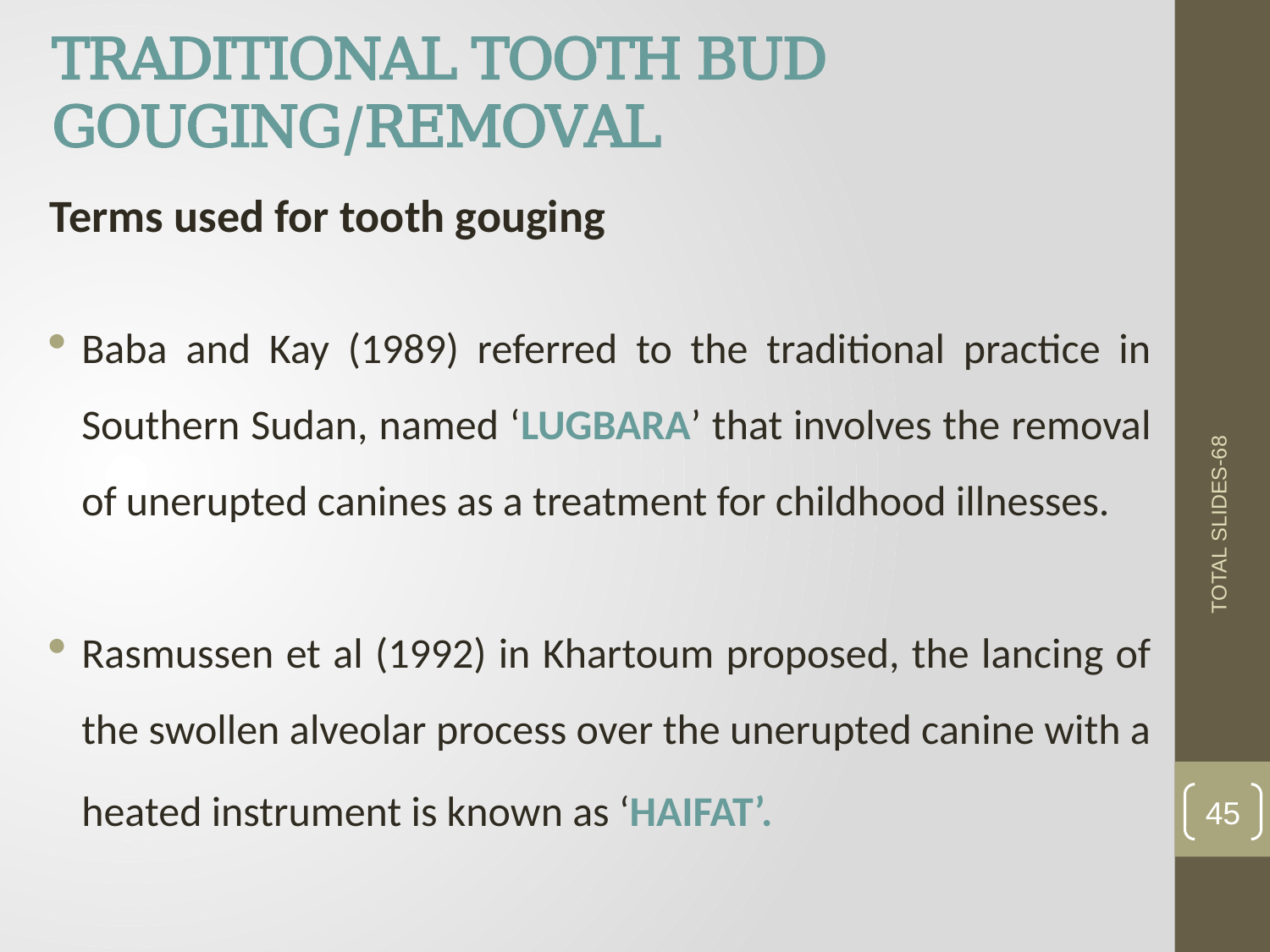

# TRADITIONAL TOOTH BUD GOUGING/REMOVAL
Terms used for tooth gouging

Baba and Kay (1989) referred to the traditional practice in Southern Sudan, named ‘LUGBARA’ that involves the removal of unerupted canines as a treatment for childhood illnesses.

Rasmussen et al (1992) in Khartoum proposed, the lancing of the swollen alveolar process over the unerupted canine with a heated instrument is known as ‘HAIFAT’.

TOTAL SLIDES-68
45